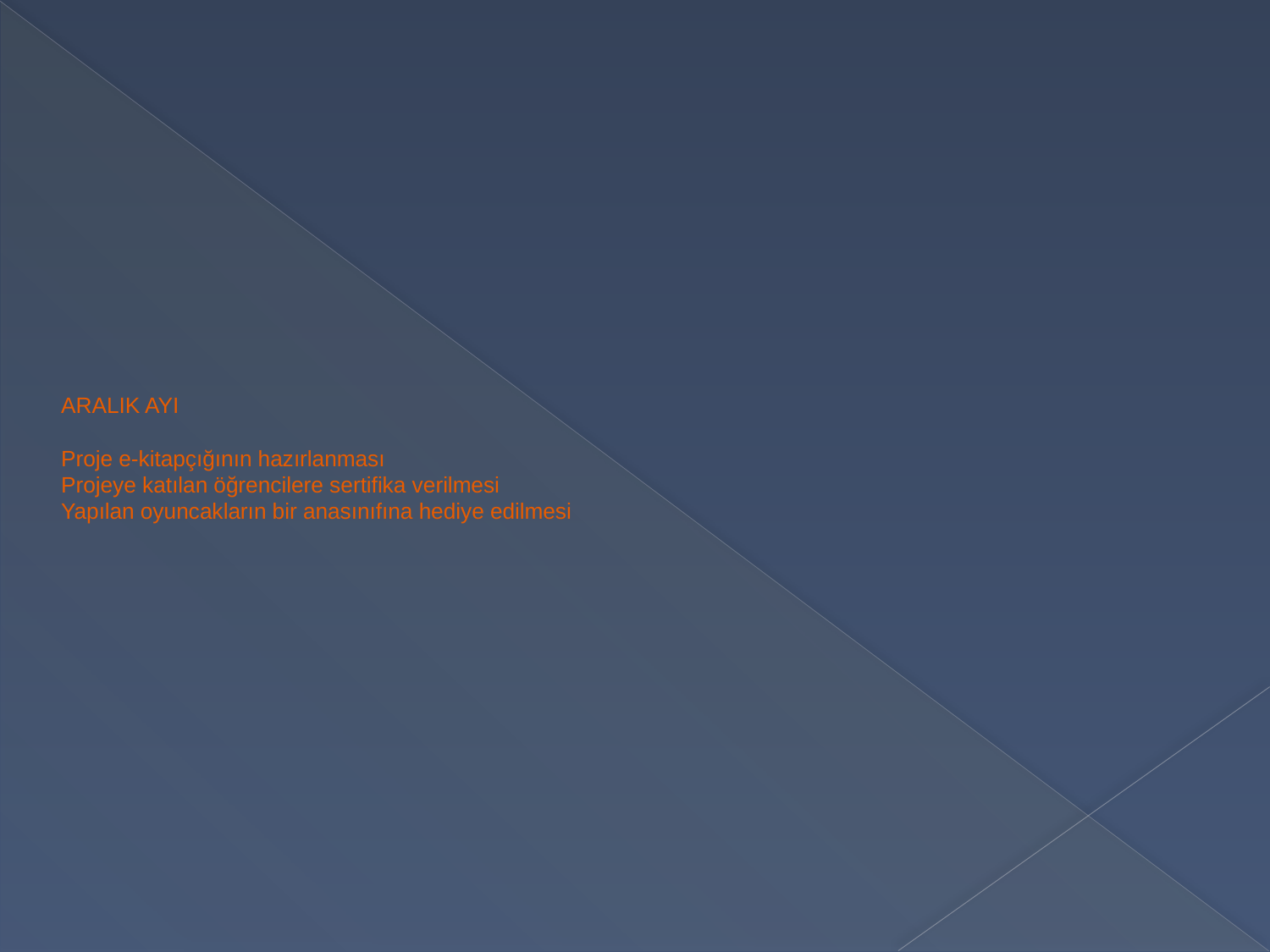

# ARALIK AYI Proje e-kitapçığının hazırlanması Projeye katılan öğrencilere sertifika verilmesi Yapılan oyuncakların bir anasınıfına hediye edilmesi